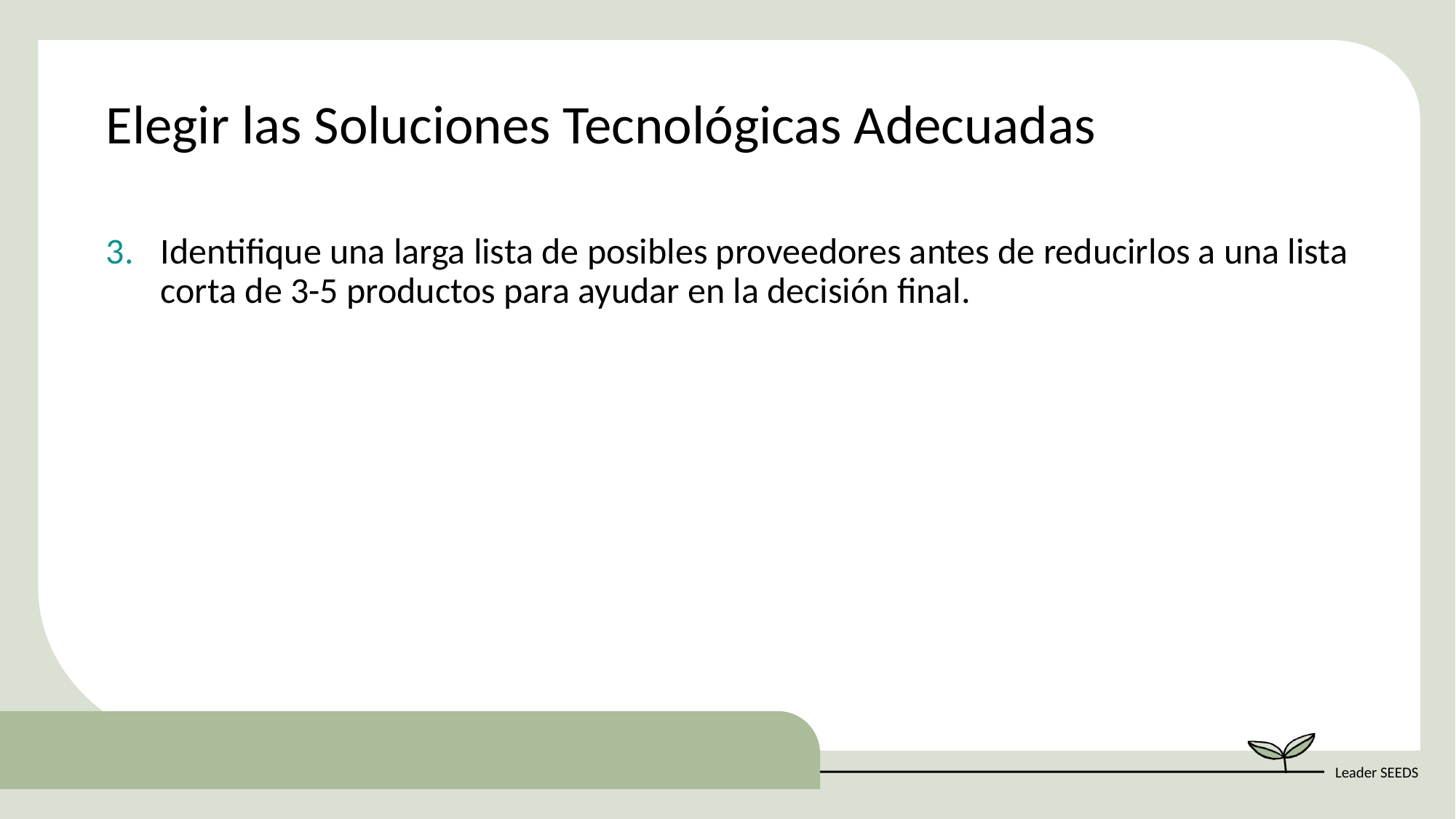

Elegir las Soluciones Tecnológicas Adecuadas

Identifique una larga lista de posibles proveedores antes de reducirlos a una lista corta de 3-5 productos para ayudar en la decisión final.